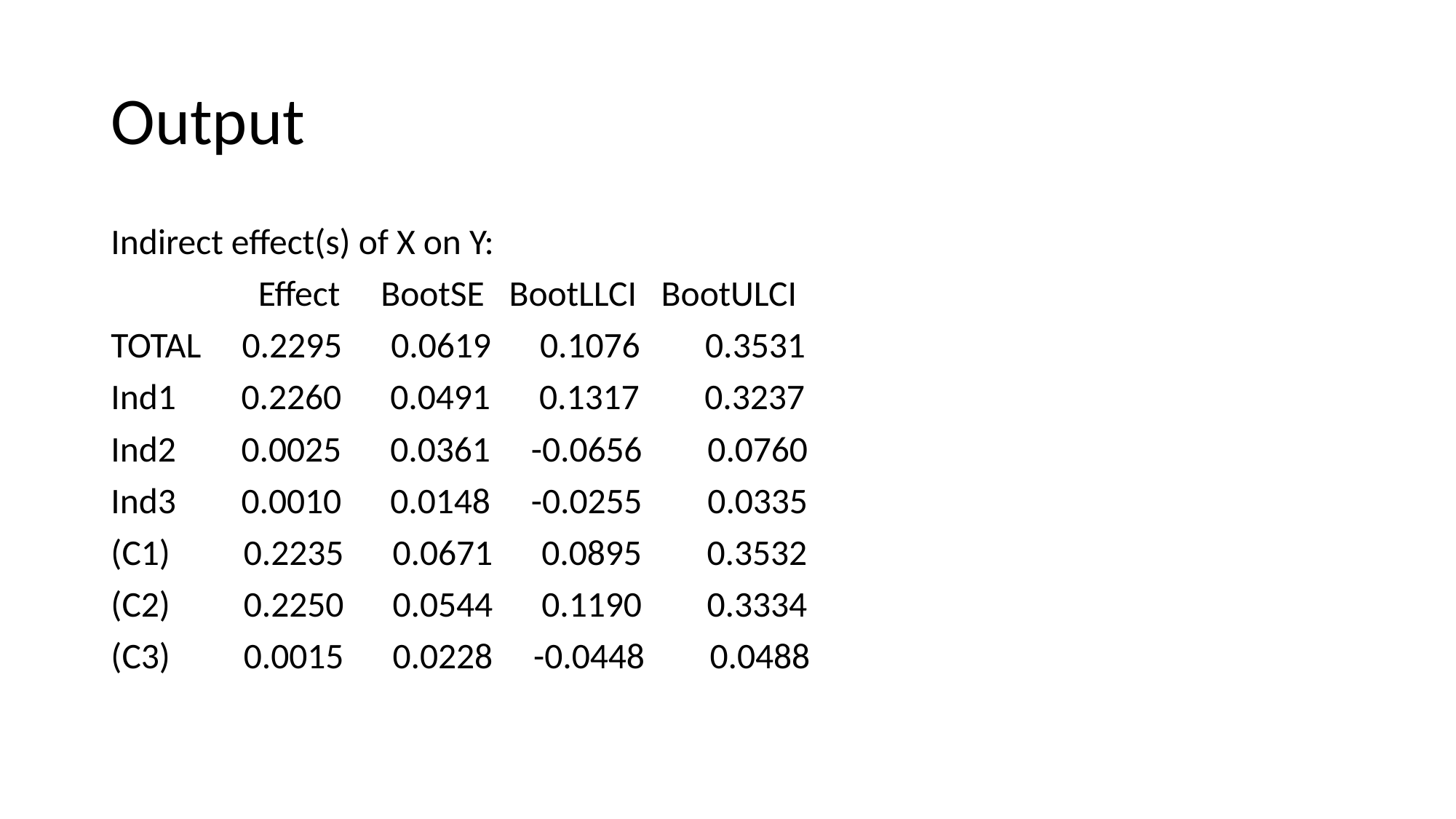

# Output
Indirect effect(s) of X on Y:
                  Effect     BootSE   BootLLCI   BootULCI
TOTAL     0.2295      0.0619      0.1076        0.3531
Ind1        0.2260      0.0491      0.1317        0.3237
Ind2        0.0025      0.0361     -0.0656        0.0760
Ind3        0.0010      0.0148     -0.0255        0.0335
(C1)         0.2235      0.0671      0.0895        0.3532
(C2)         0.2250      0.0544      0.1190        0.3334
(C3)         0.0015      0.0228     -0.0448        0.0488